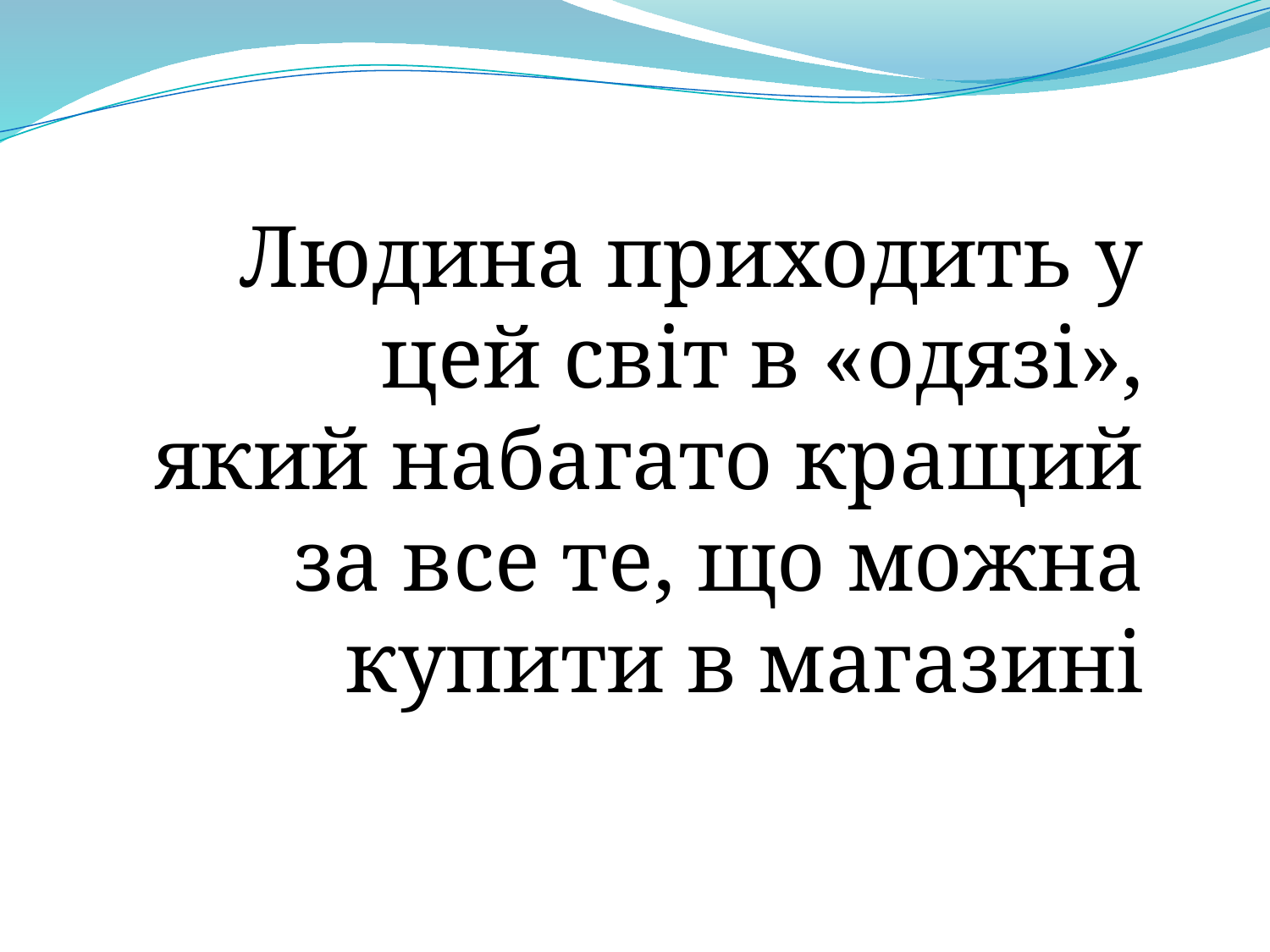

Людина приходить у цей світ в «одязі», який набагато кращий за все те, що можна купити в магазині